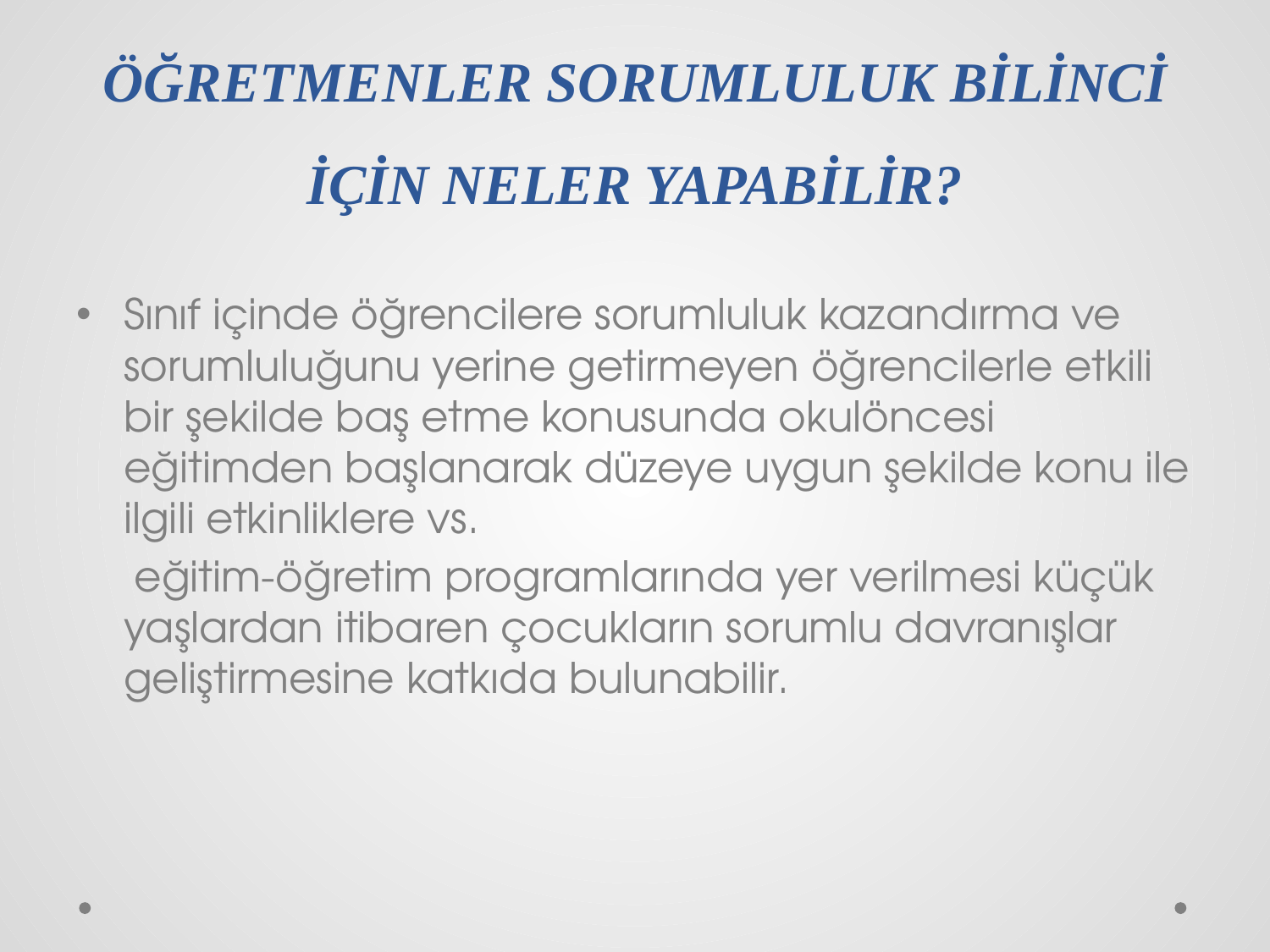

# ÖĞRETMENLER SORUMLULUK BİLİNCİ İÇİN NELER YAPABİLİR?

Sınıf içinde öğrencilere sorumluluk kazandırma ve sorumluluğunu yerine getirmeyen öğrencilerle etkili bir şekilde baş etme konusunda okulöncesi eğitimden başlanarak düzeye uygun şekilde konu ile ilgili etkinliklere vs.
     eğitim-öğretim programlarında yer verilmesi küçük yaşlardan itibaren çocukların sorumlu davranışlar geliştirmesine katkıda bulunabilir.